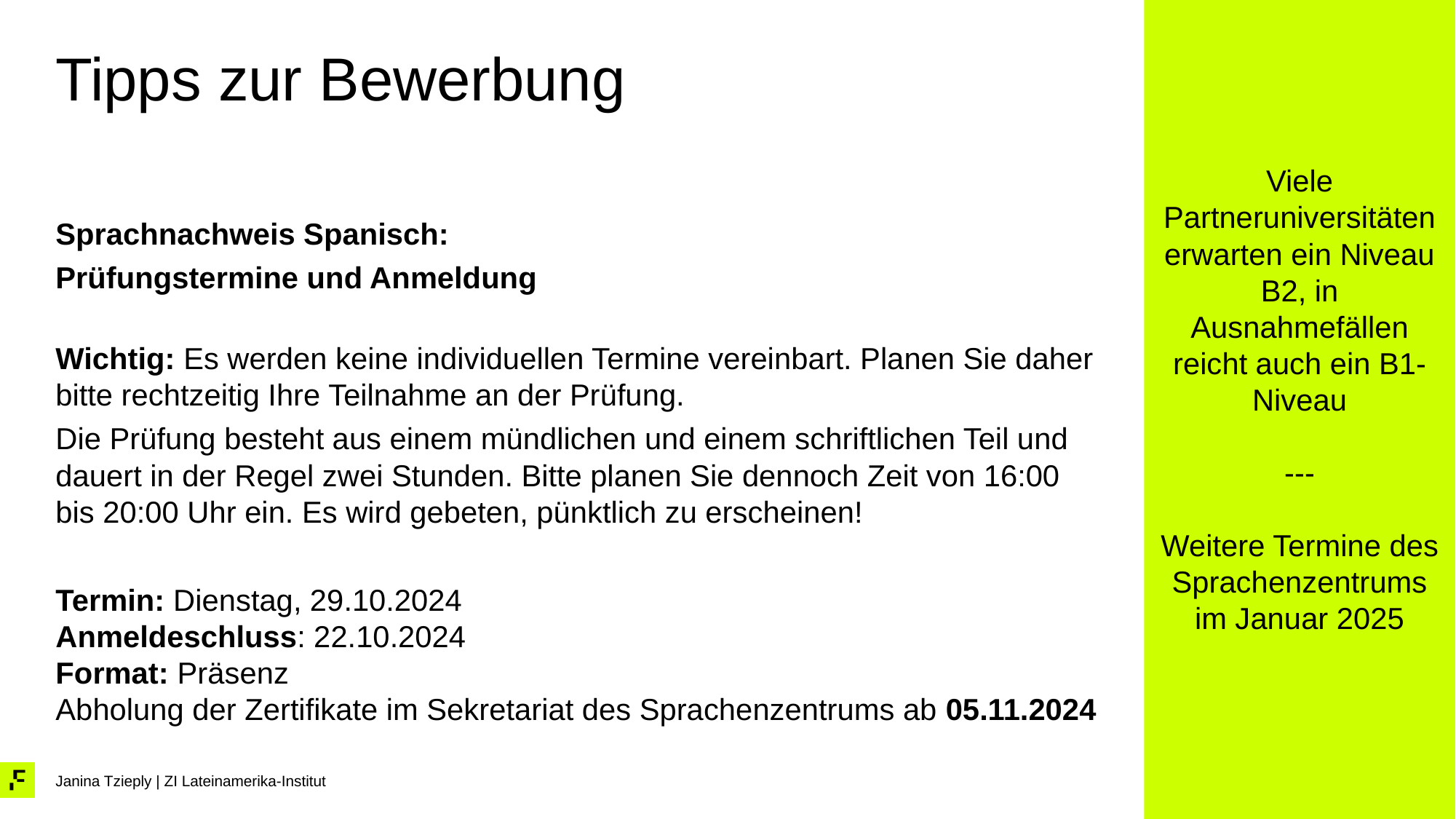

Viele Partneruniversitäten erwarten ein Niveau B2, in Ausnahmefällen reicht auch ein B1-Niveau

---

Weitere Termine des Sprachenzentrums im Januar 2025

# Tipps zur Bewerbung
Sprachnachweis Spanisch:
Prüfungstermine und Anmeldung
Wichtig: Es werden keine individuellen Termine vereinbart. Planen Sie daher bitte rechtzeitig Ihre Teilnahme an der Prüfung.
Die Prüfung besteht aus einem mündlichen und einem schriftlichen Teil und dauert in der Regel zwei Stunden. Bitte planen Sie dennoch Zeit von 16:00 bis 20:00 Uhr ein. Es wird gebeten, pünktlich zu erscheinen!

Termin: Dienstag, 29.10.2024
Anmeldeschluss: 22.10.2024
Format: Präsenz
Abholung der Zertifikate im Sekretariat des Sprachenzentrums ab 05.11.2024

Janina Tzieply | ZI Lateinamerika-Institut